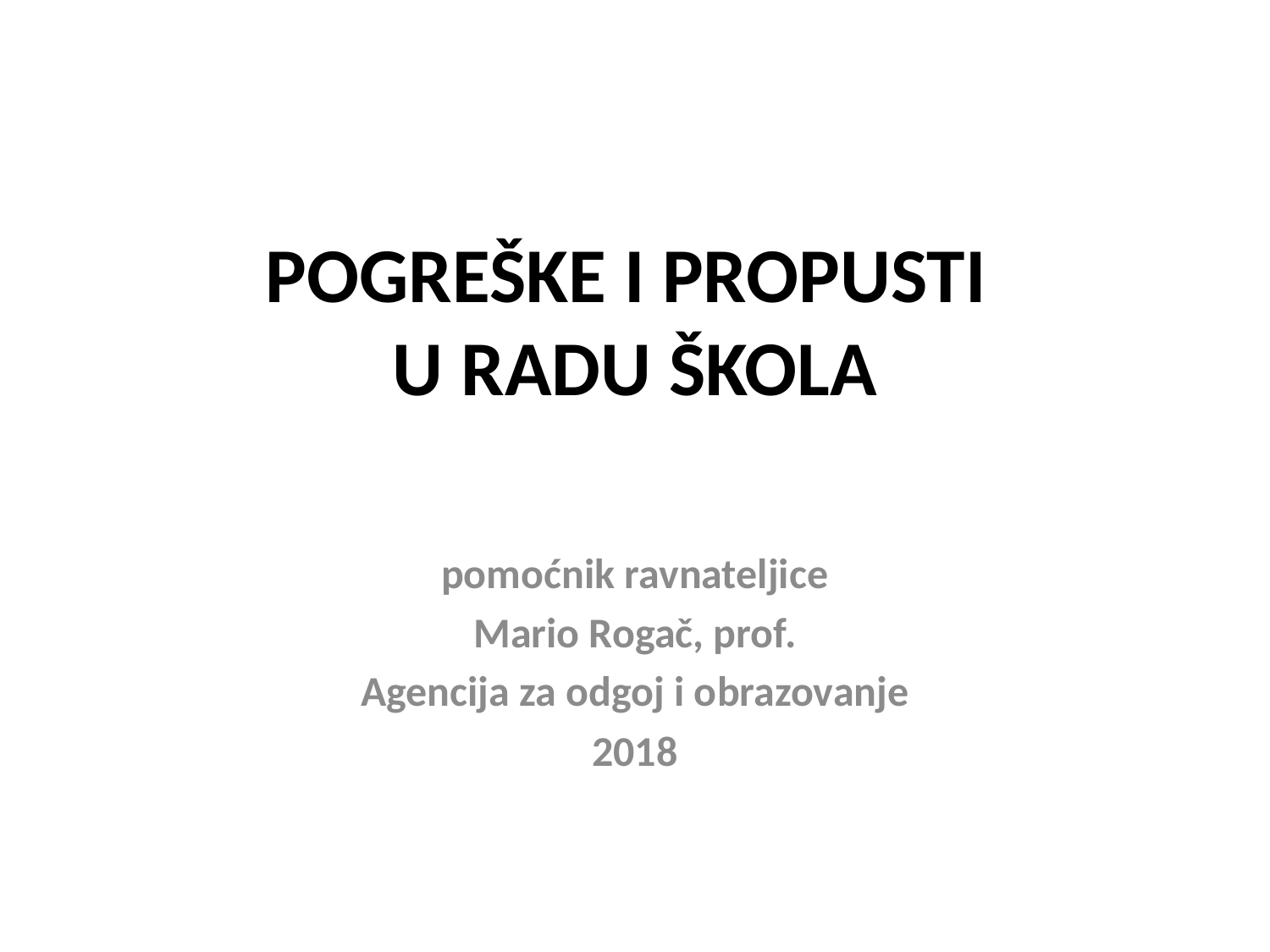

# POGREŠKE I PROPUSTI U RADU ŠKOLA
pomoćnik ravnateljice
Mario Rogač, prof.
Agencija za odgoj i obrazovanje
2018